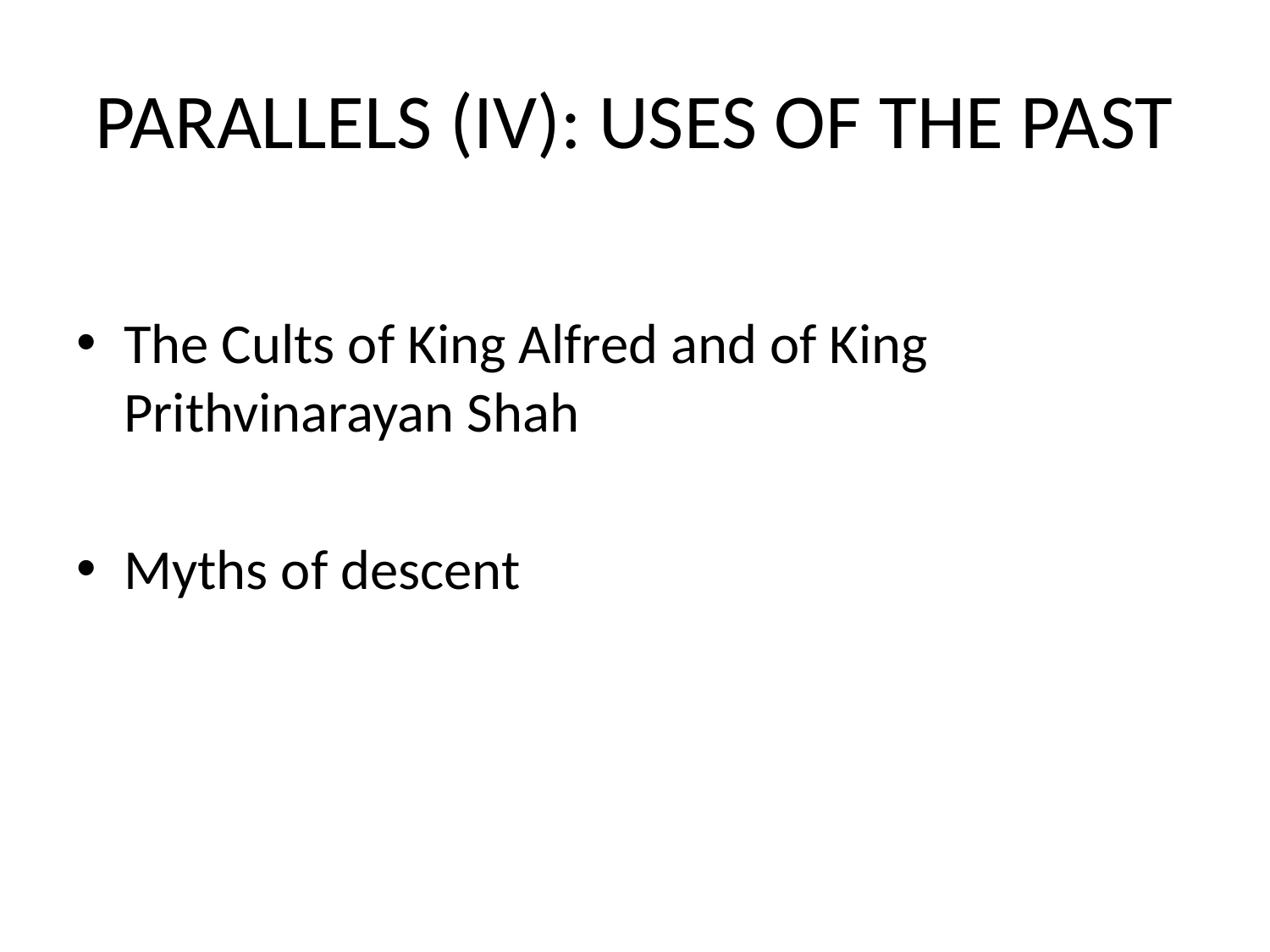

# PARALLELS (IV): USES OF THE PAST

The Cults of King Alfred and of King Prithvinarayan Shah

Myths of descent